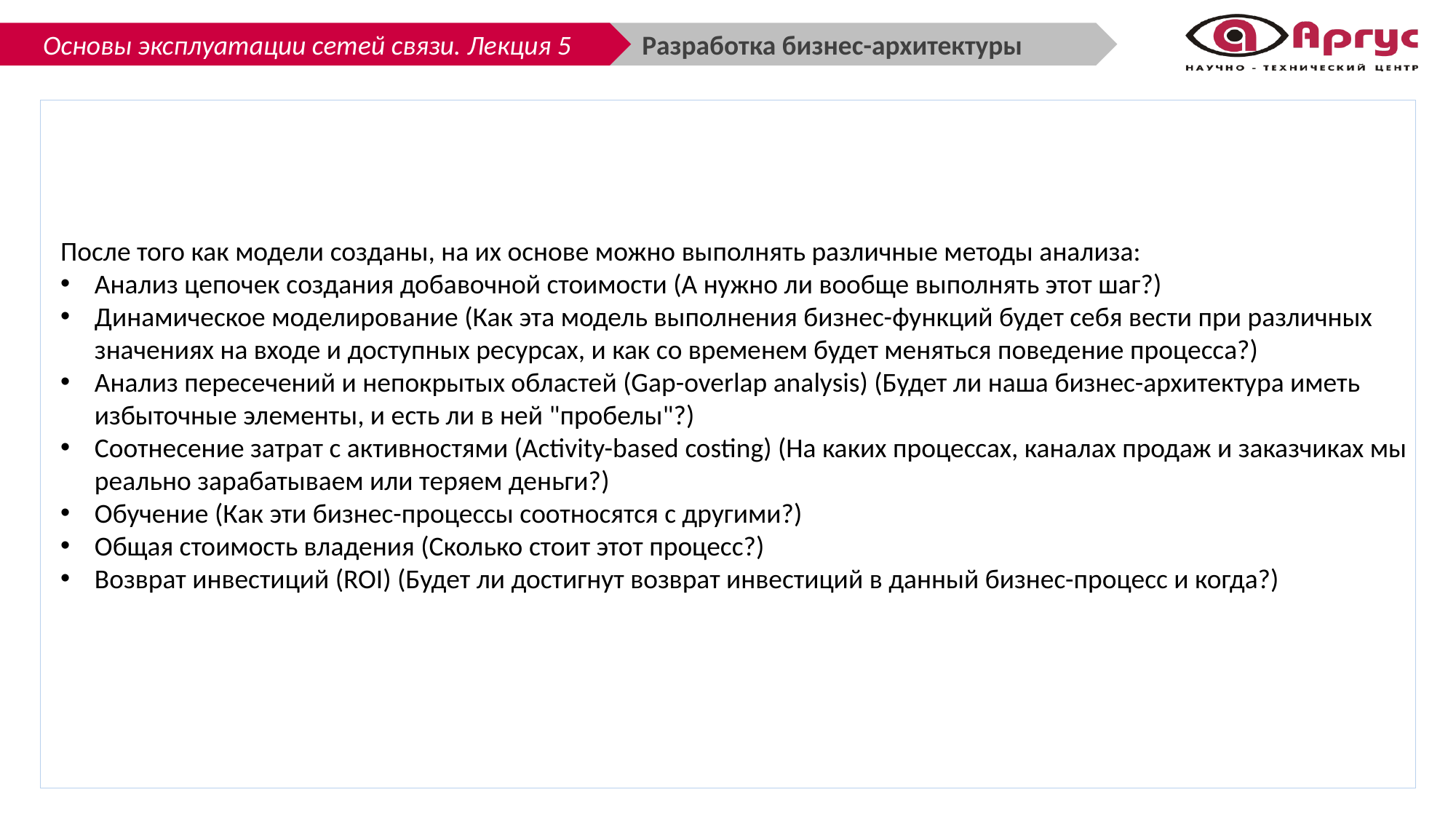

Разработка бизнес-архитектуры
После того как модели созданы, на их основе можно выполнять различные методы анализа:
Анализ цепочек создания добавочной стоимости (А нужно ли вообще выполнять этот шаг?)
Динамическое моделирование (Как эта модель выполнения бизнес-функций будет себя вести при различных значениях на входе и доступных ресурсах, и как со временем будет меняться поведение процесса?)
Анализ пересечений и непокрытых областей (Gap-overlap analysis) (Будет ли наша бизнес-архитектура иметь избыточные элементы, и есть ли в ней "пробелы"?)
Соотнесение затрат с активностями (Activity-based costing) (На каких процессах, каналах продаж и заказчиках мы реально зарабатываем или теряем деньги?)
Обучение (Как эти бизнес-процессы соотносятся с другими?)
Общая стоимость владения (Сколько стоит этот процесс?)
Возврат инвестиций (ROI) (Будет ли достигнут возврат инвестиций в данный бизнес-процесс и когда?)